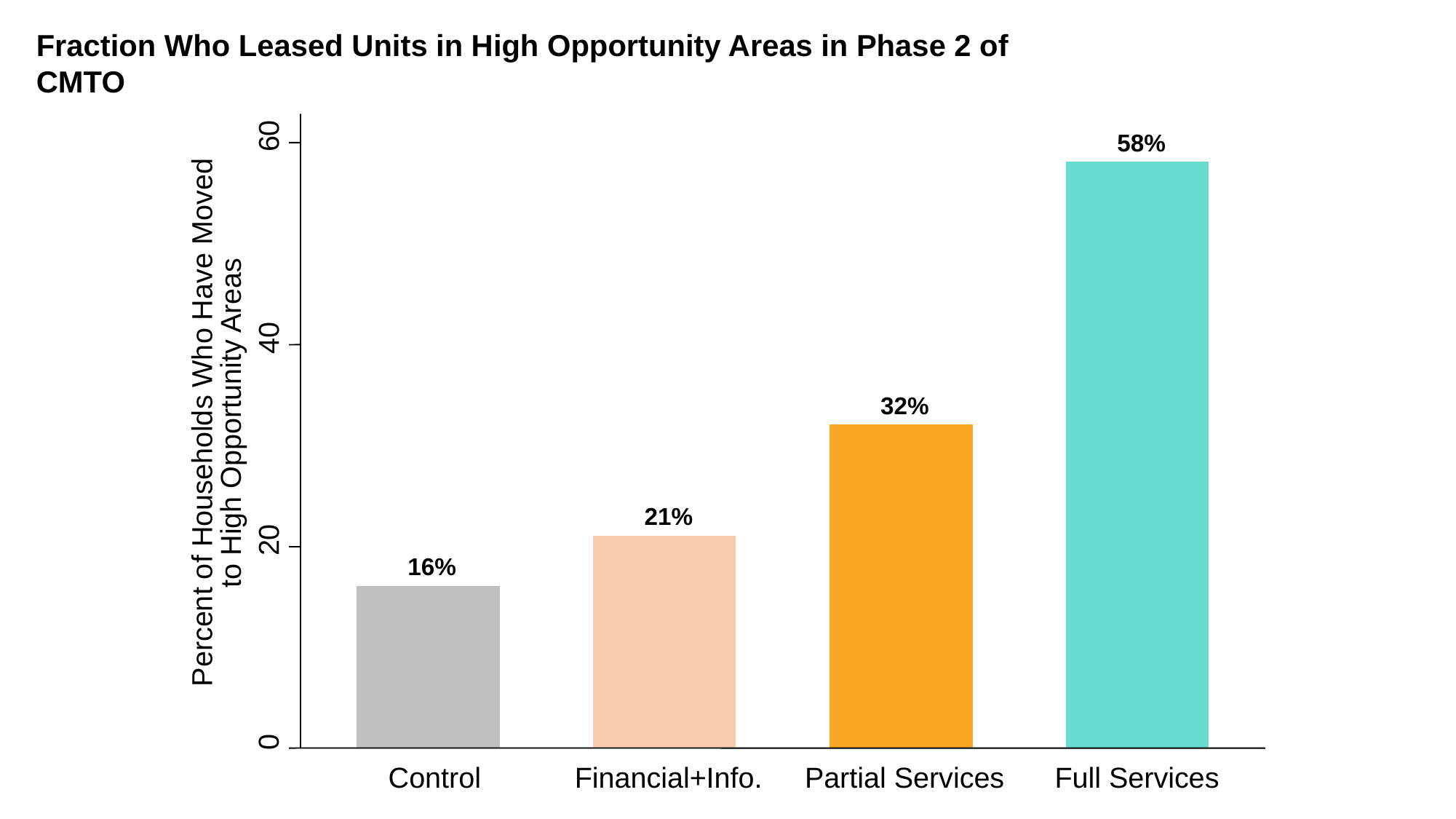

60
58%

40

32%
Percent of Households Who Have Moved
to High Opportunity Areas

21%
20

16%

0

Control
Financial+Info.
Partial Services
Full Services
Fraction Who Leased Units in High Opportunity Areas in Phase 2 of CMTO